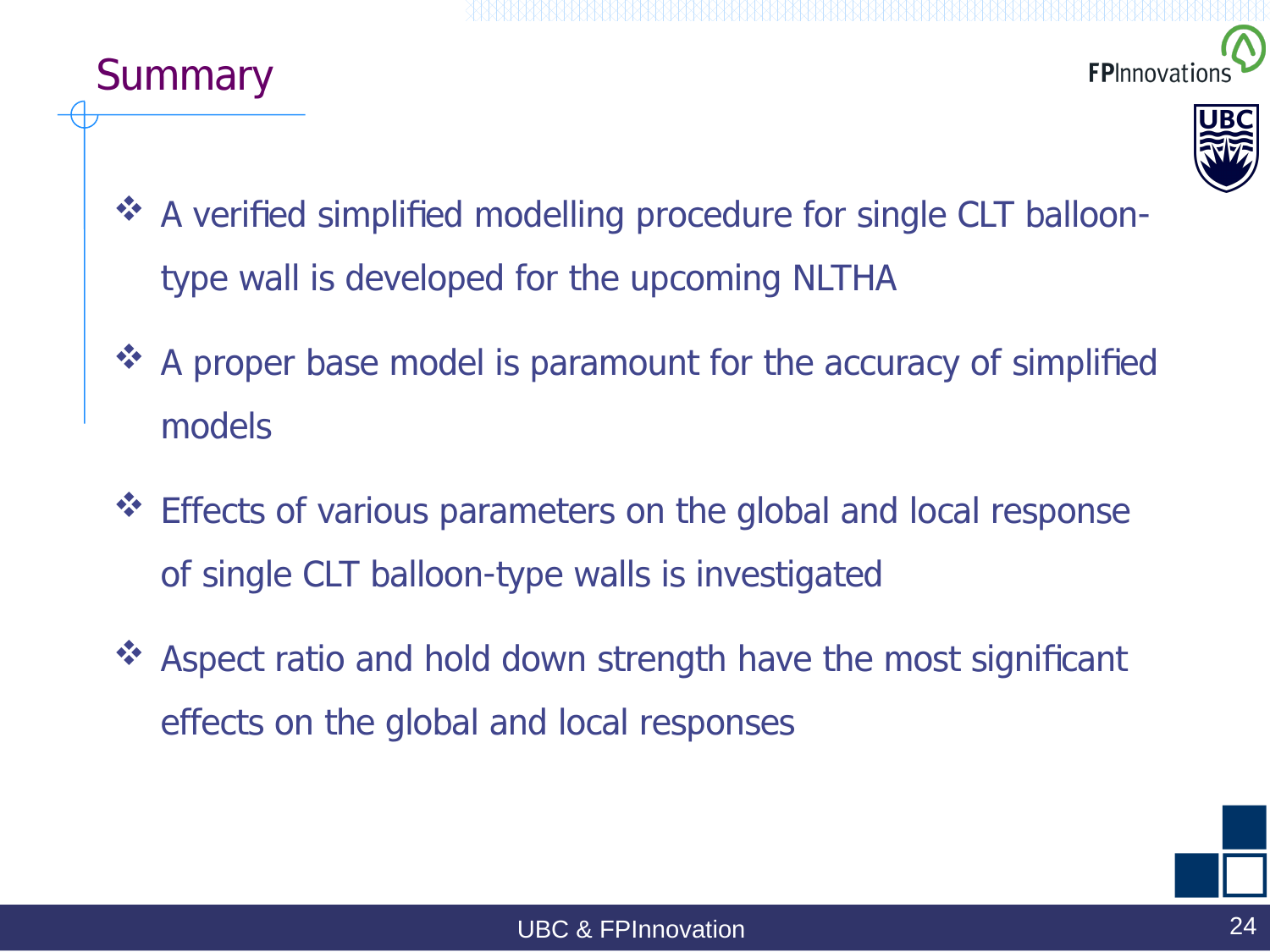

# Summary
A verified simplified modelling procedure for single CLT balloon-type wall is developed for the upcoming NLTHA
A proper base model is paramount for the accuracy of simplified models
Effects of various parameters on the global and local response of single CLT balloon-type walls is investigated
Aspect ratio and hold down strength have the most significant effects on the global and local responses